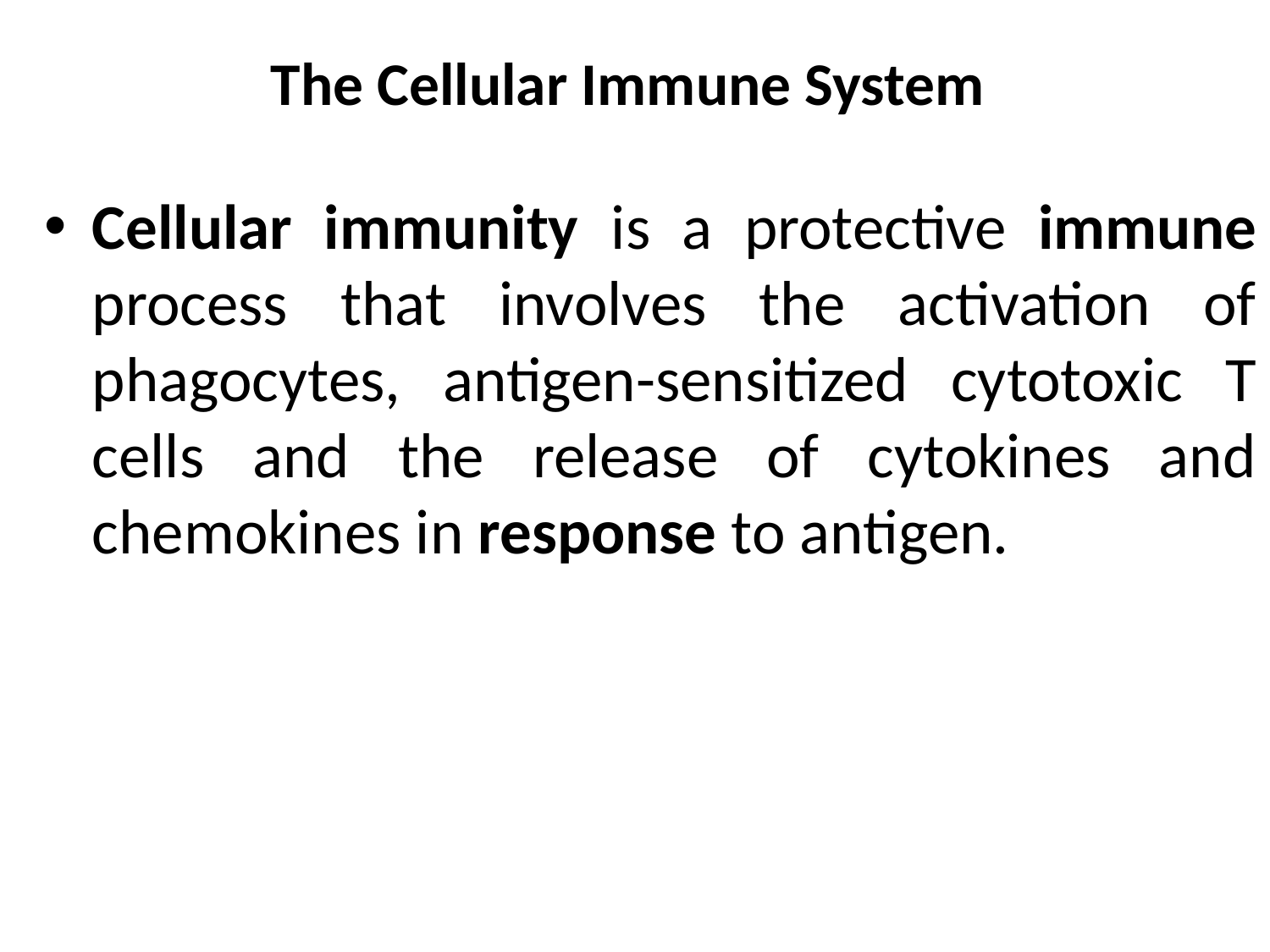

# The Cellular Immune System
Cellular immunity is a protective immune process that involves the activation of phagocytes, antigen-sensitized cytotoxic T cells and the release of cytokines and chemokines in response to antigen.